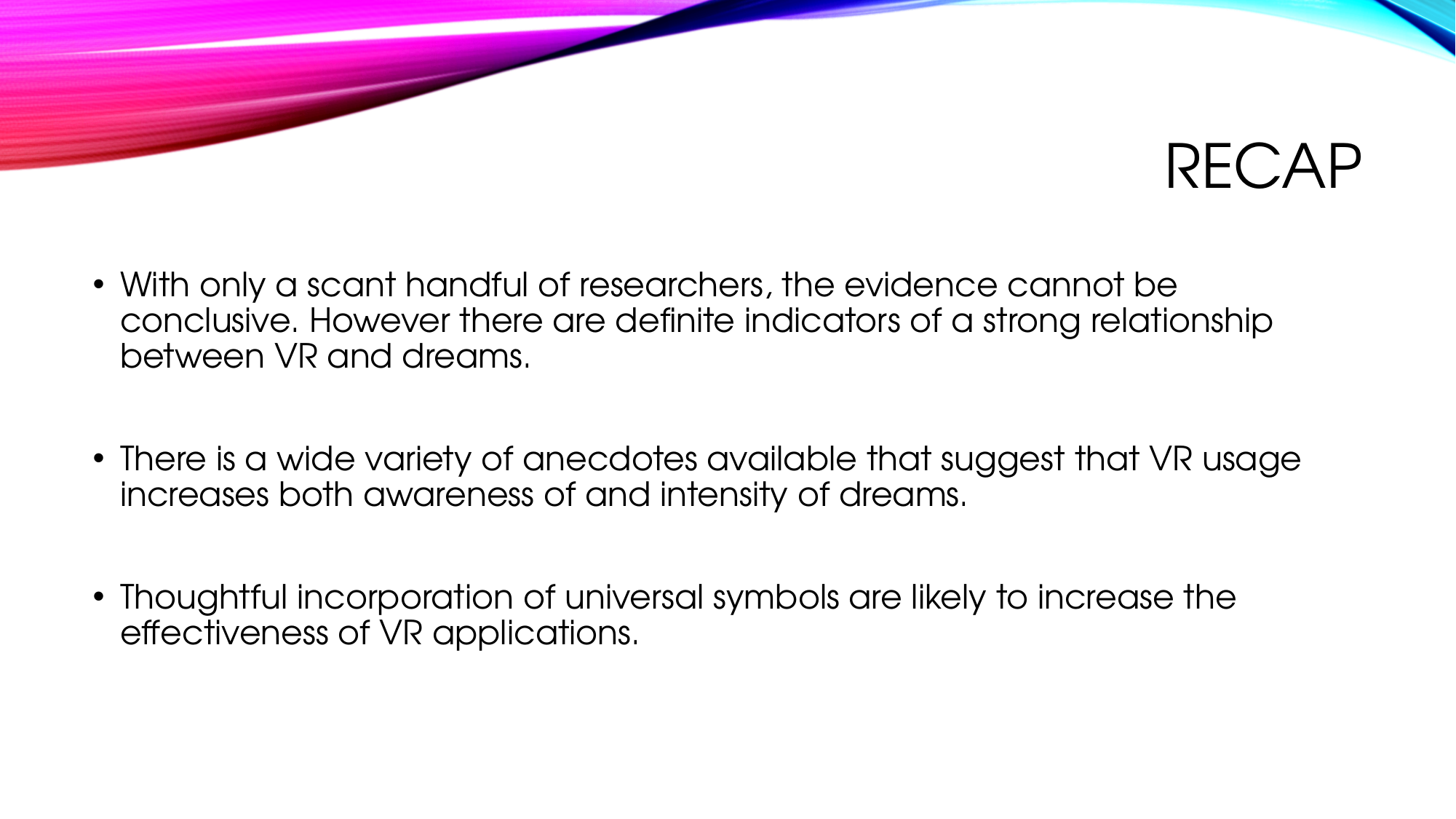

# recap
With only a scant handful of researchers, the evidence cannot be conclusive. However there are definite indicators of a strong relationship between VR and dreams.

There is a wide variety of anecdotes available that suggest that VR usage increases both awareness of and intensity of dreams.

Thoughtful incorporation of universal symbols are likely to increase the effectiveness of VR applications.